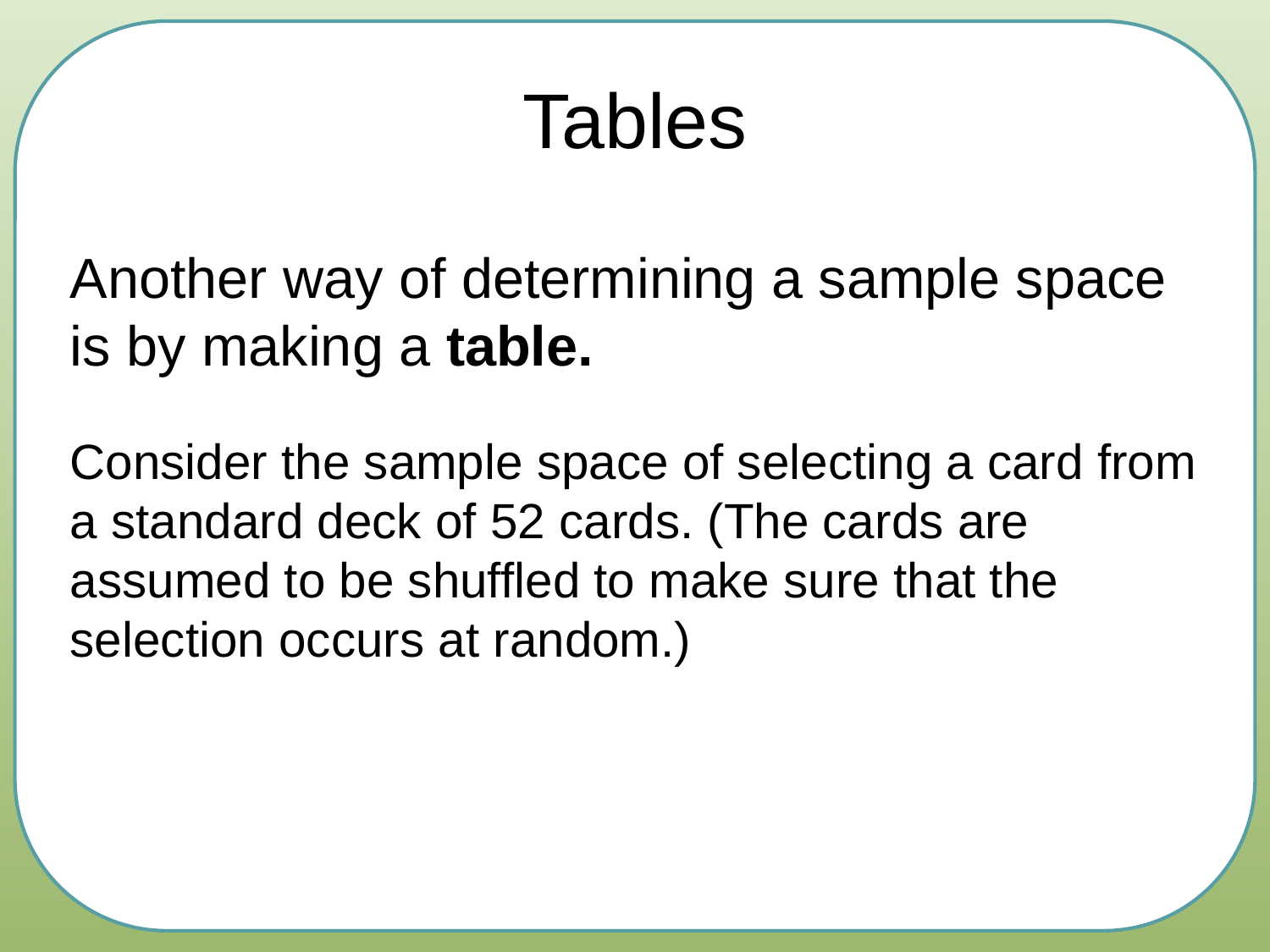

# Tables
Another way of determining a sample space is by making a table.
Consider the sample space of selecting a card from a standard deck of 52 cards. (The cards are assumed to be shuffled to make sure that the selection occurs at random.)